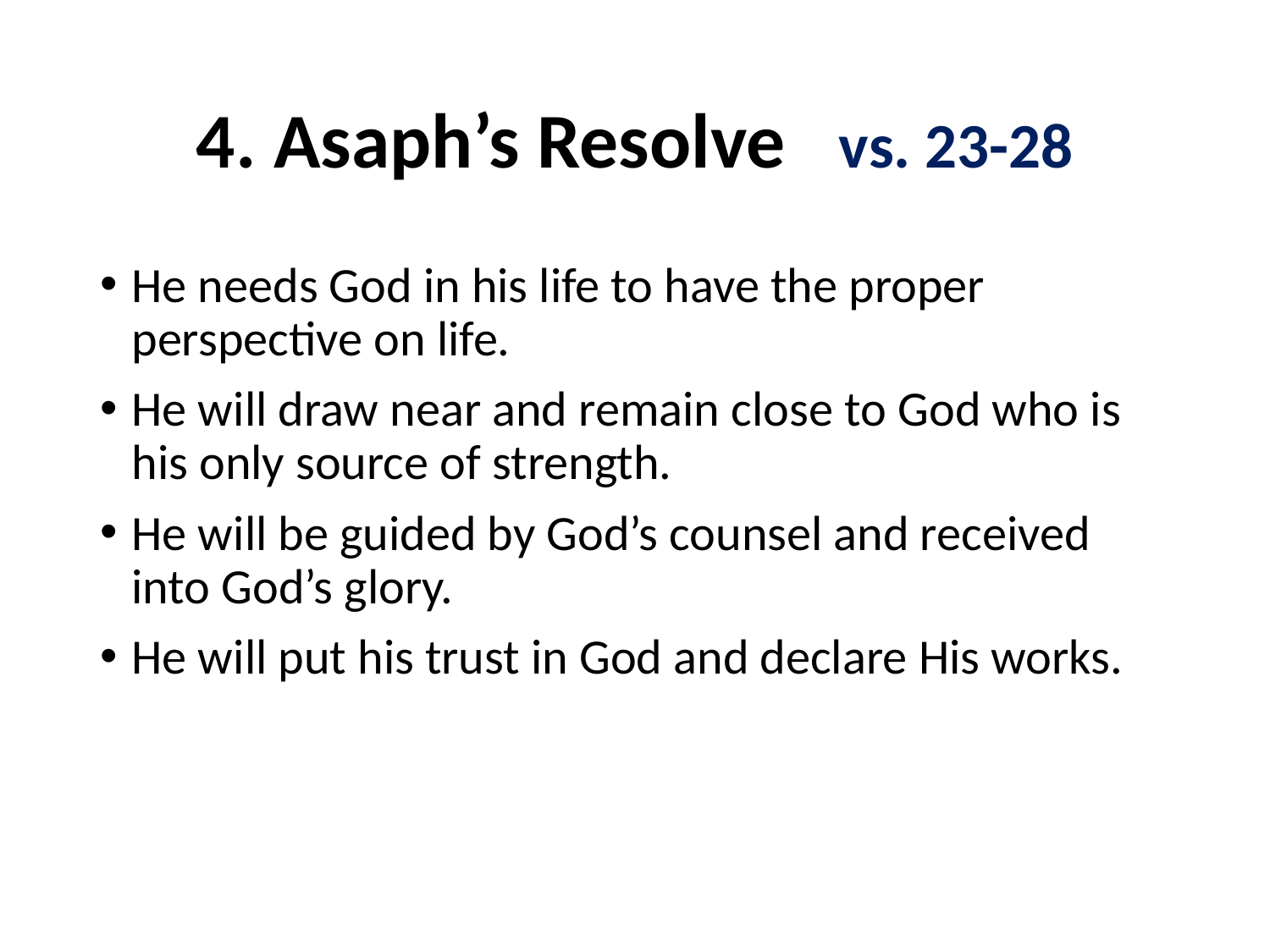

# 4. Asaph’s Resolve   vs. 23-28
He needs God in his life to have the proper perspective on life.
He will draw near and remain close to God who is his only source of strength.
He will be guided by God’s counsel and received into God’s glory.
He will put his trust in God and declare His works.